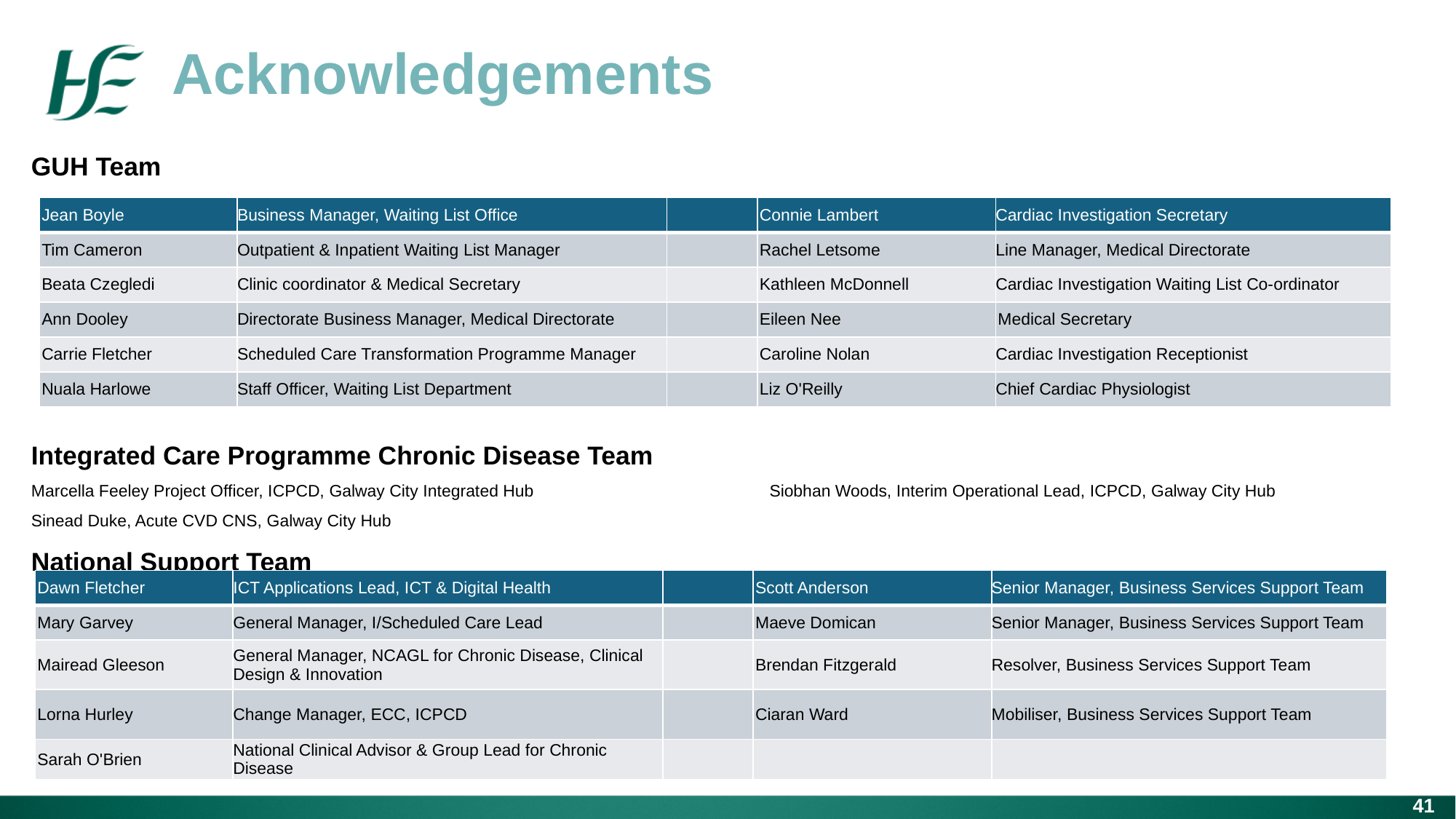

Acknowledgements

GUH Team

Integrated Care Programme Chronic Disease Team
Marcella Feeley Project Officer, ICPCD, Galway City Integrated Hub                                                  Siobhan Woods, Interim Operational Lead, ICPCD, Galway City Hub
Sinead Duke, Acute CVD CNS, Galway City Hub
National Support Team

| Jean Boyle | Business Manager, Waiting List Office |  | Connie Lambert | Cardiac Investigation Secretary |
| --- | --- | --- | --- | --- |
| Tim Cameron | Outpatient & Inpatient Waiting List Manager |  | Rachel Letsome | Line Manager, Medical Directorate |
| Beata Czegledi | Clinic coordinator & Medical Secretary |  | Kathleen McDonnell | Cardiac Investigation Waiting List Co-ordinator |
| Ann Dooley | Directorate Business Manager, Medical Directorate |  | Eileen Nee | Medical Secretary |
| Carrie Fletcher | Scheduled Care Transformation Programme Manager |  | Caroline Nolan | Cardiac Investigation Receptionist |
| Nuala Harlowe | Staff Officer, Waiting List Department |  | Liz O'Reilly | Chief Cardiac Physiologist |
| Dawn Fletcher | ICT Applications Lead, ICT & Digital Health |  | Scott Anderson | Senior Manager, Business Services Support Team |
| --- | --- | --- | --- | --- |
| Mary Garvey | General Manager, I/Scheduled Care Lead |  | Maeve Domican | Senior Manager, Business Services Support Team |
| Mairead Gleeson | General Manager, NCAGL for Chronic Disease, Clinical Design & Innovation |  | Brendan Fitzgerald | Resolver, Business Services Support Team |
| Lorna Hurley | Change Manager, ECC, ICPCD |  | Ciaran Ward | Mobiliser, Business Services Support Team |
| Sarah O'Brien | National Clinical Advisor & Group Lead for Chronic Disease |  |  |  |
41